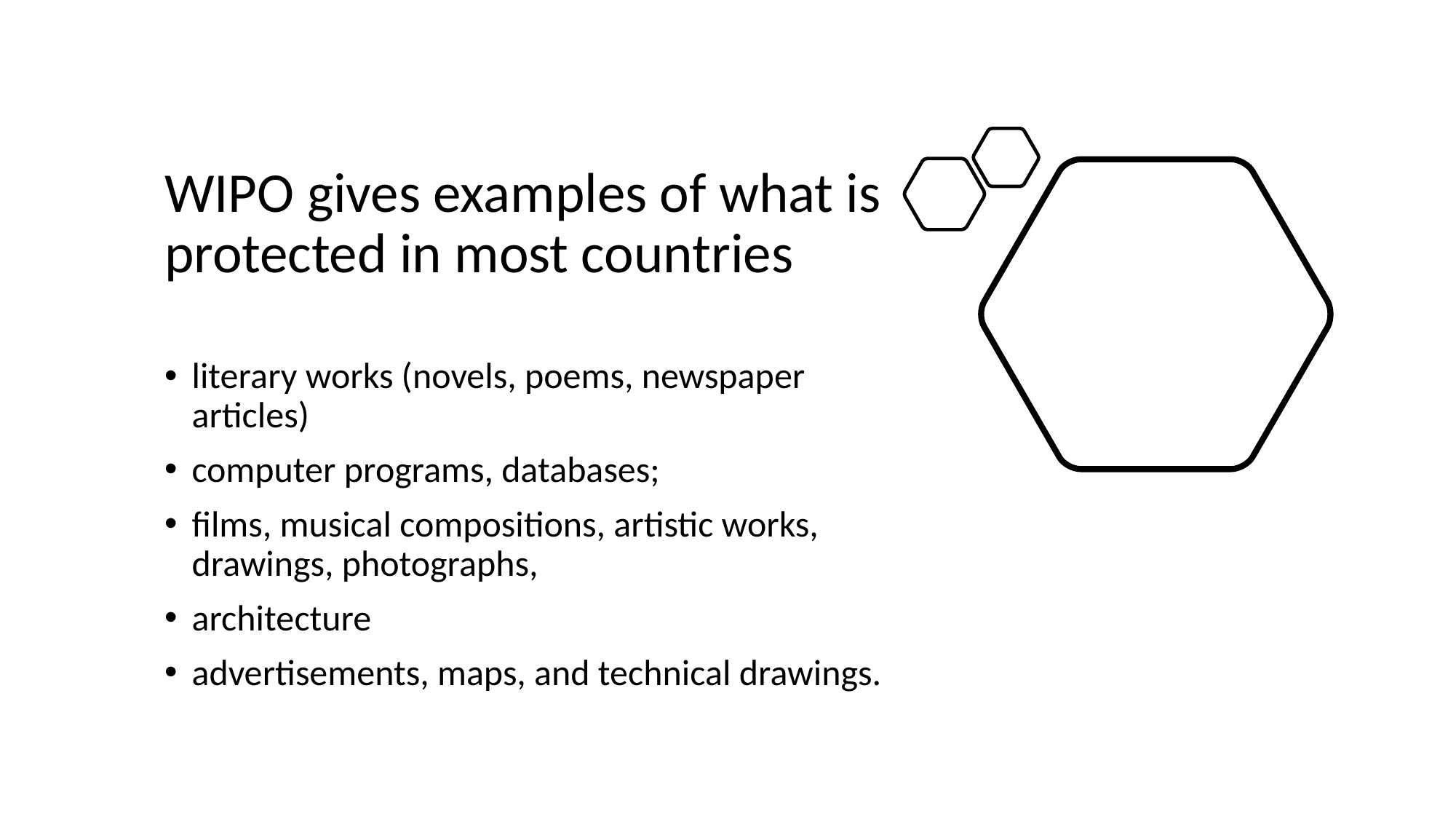

# WIPO gives examples of what is protected in most countries

literary works (novels, poems, newspaper articles)
computer programs, databases;
films, musical compositions, artistic works, drawings, photographs,
architecture
advertisements, maps, and technical drawings.